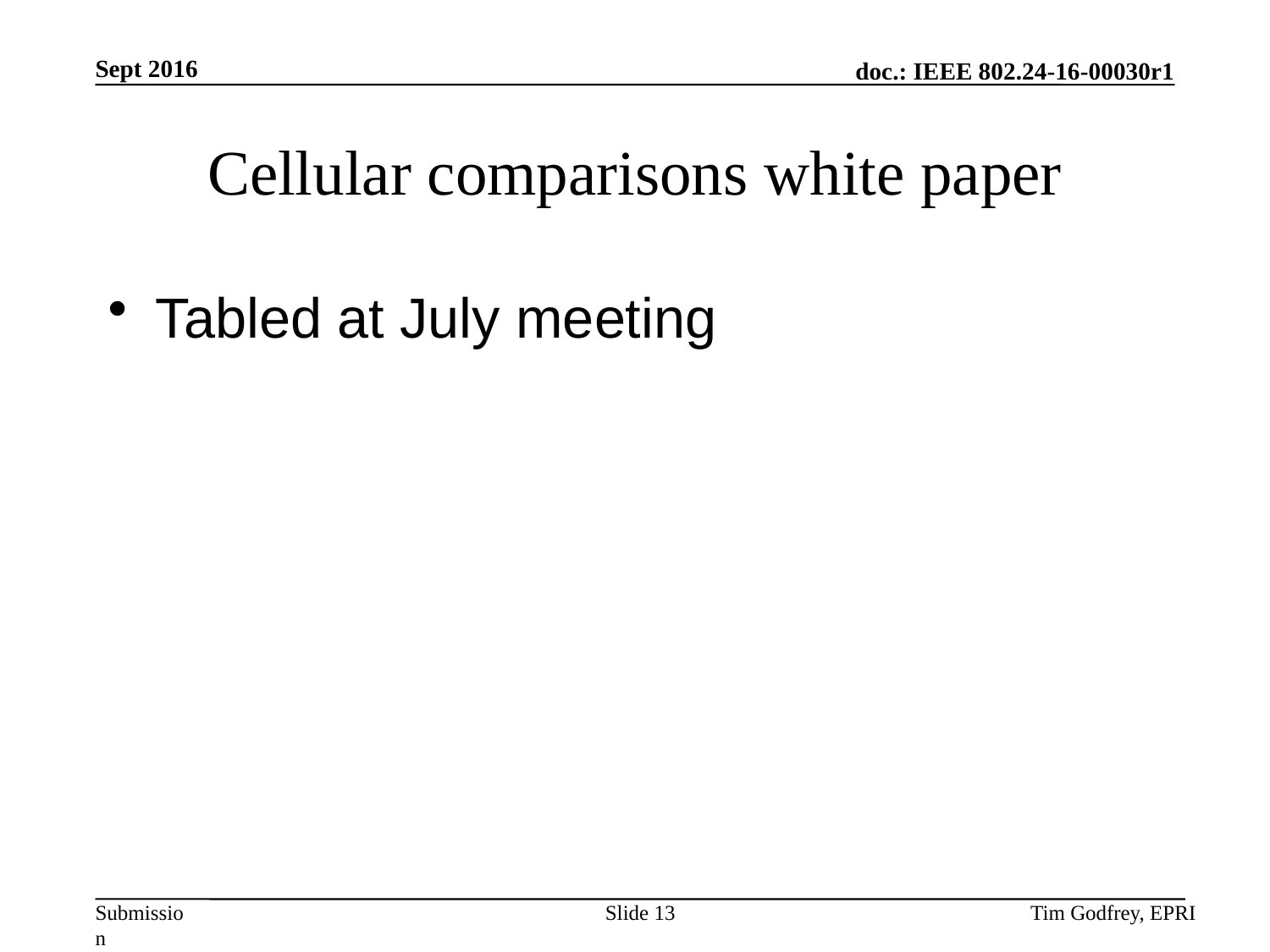

# Cellular comparisons white paper
Tabled at July meeting
Slide 13
Tim Godfrey, EPRI